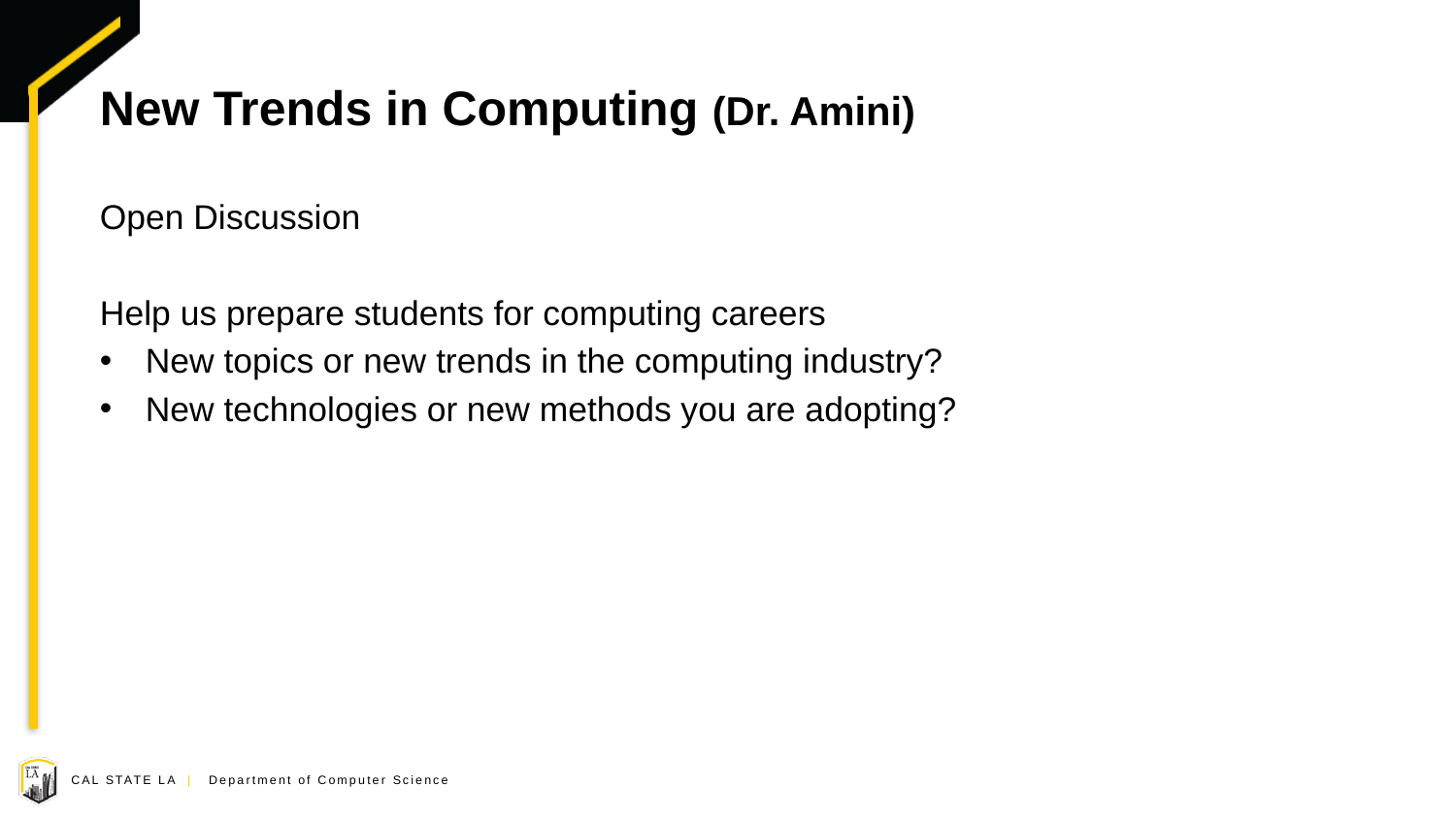

# New Trends in Computing (Dr. Amini)
Open Discussion

Help us prepare students for computing careers
New topics or new trends in the computing industry?
New technologies or new methods you are adopting?